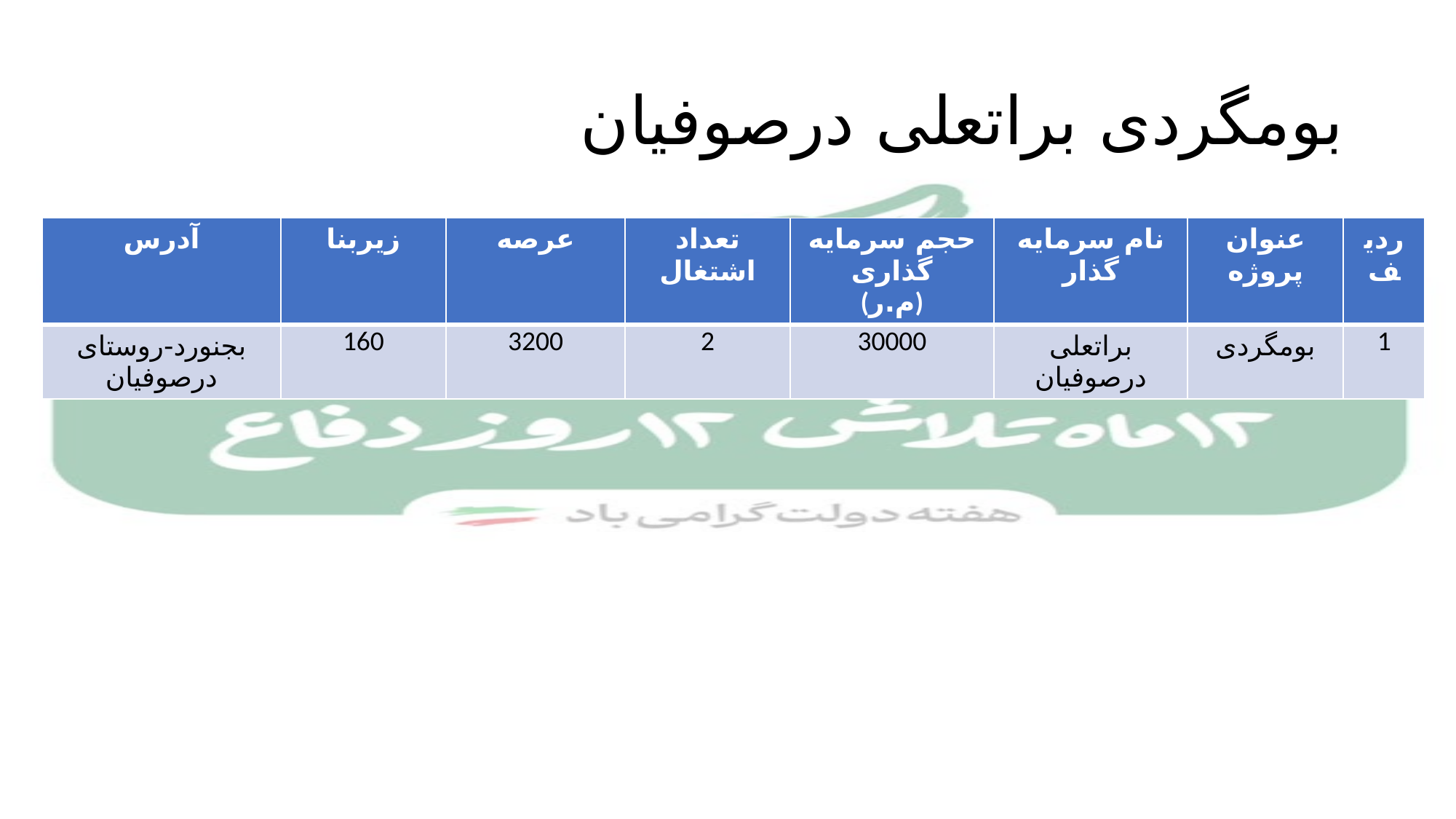

# بومگردی براتعلی درصوفیان
| آدرس | زیربنا | عرصه | تعداد اشتغال | حجم سرمایه گذاری (م.ر) | نام سرمایه گذار | عنوان پروژه | ردیف |
| --- | --- | --- | --- | --- | --- | --- | --- |
| بجنورد-روستای درصوفیان | 160 | 3200 | 2 | 30000 | براتعلی درصوفیان | بومگردی | 1 |
|  |  |  |  |  |  |  |  |
| --- | --- | --- | --- | --- | --- | --- | --- |
|  |  |  |  |  |  |  |  |